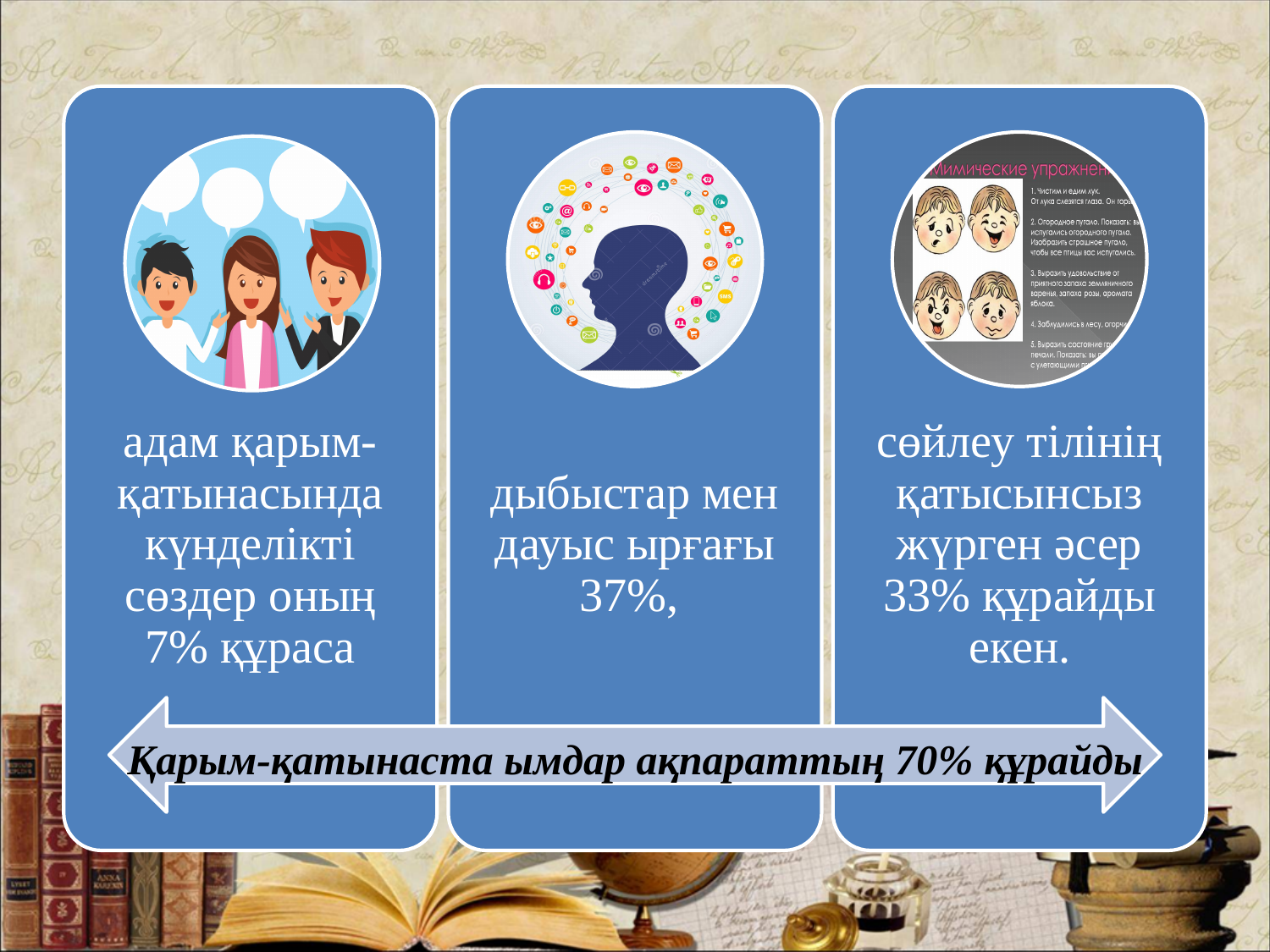

адам қарым-қатынасында күнделікті сөздер оның 7% құраса
дыбыстар мен дауыс ырғағы 37%,
сөйлеу тілінің қатысынсыз жүрген әсер 33% құрайды екен.
Қарым-қатынаста ымдар ақпараттың 70% құрайды